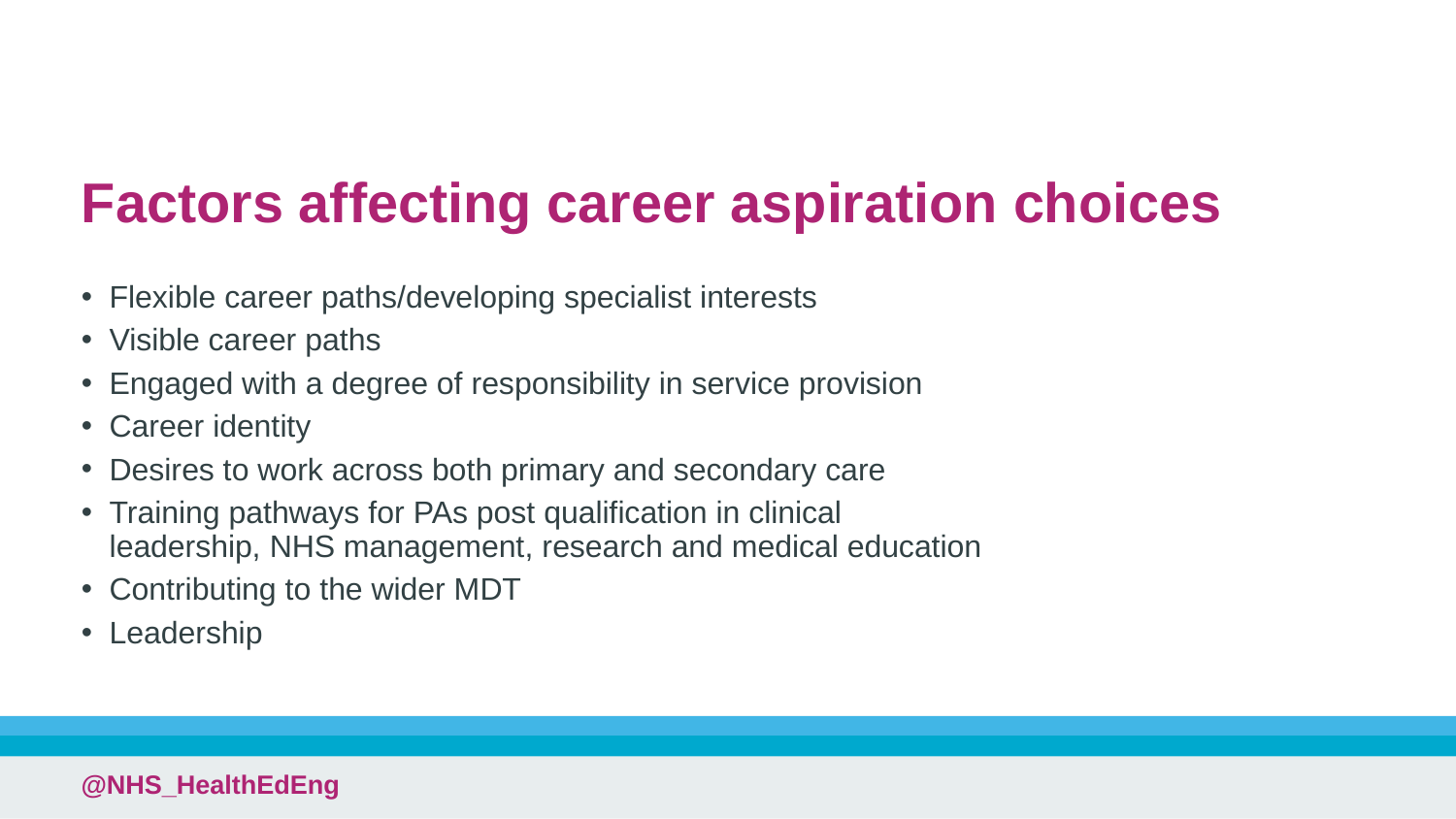

# Factors affecting career aspiration choices
Flexible career paths/developing specialist interests
Visible career paths
Engaged with a degree of responsibility in service provision
Career identity
Desires to work across both primary and secondary care
Training pathways for PAs post qualification in clinical leadership, NHS management, research and medical education
Contributing to the wider MDT
Leadership